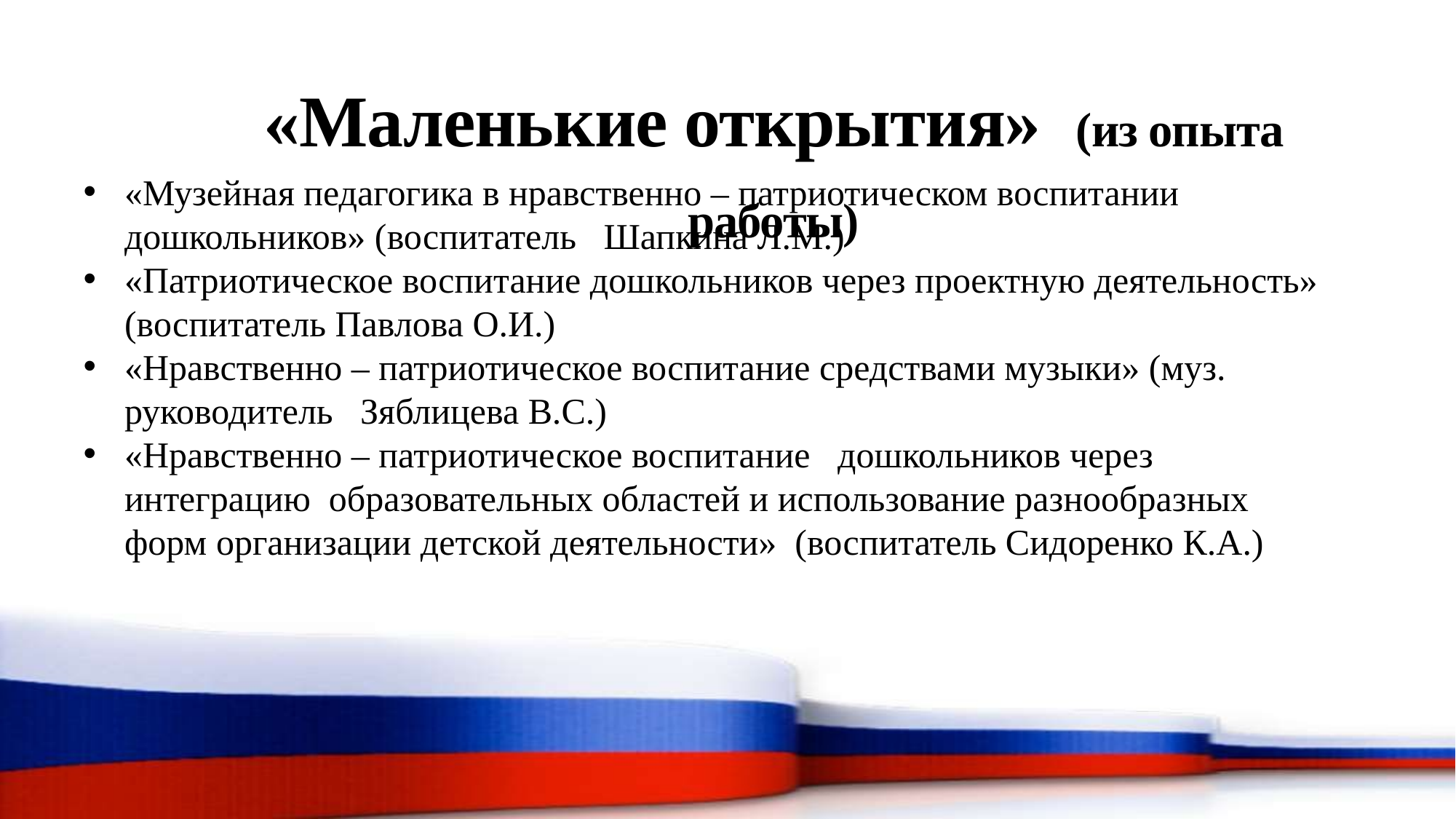

# «Маленькие открытия»  (из опыта работы)
«Музейная педагогика в нравственно – патриотическом воспитании дошкольников» (воспитатель   Шапкина Л.М.)
«Патриотическое воспитание дошкольников через проектную деятельность» (воспитатель Павлова О.И.)
«Нравственно – патриотическое воспитание средствами музыки» (муз. руководитель   Зяблицева В.С.)
«Нравственно – патриотическое воспитание   дошкольников через интеграцию  образовательных областей и использование разнообразных форм организации детской деятельности»  (воспитатель Сидоренко К.А.)